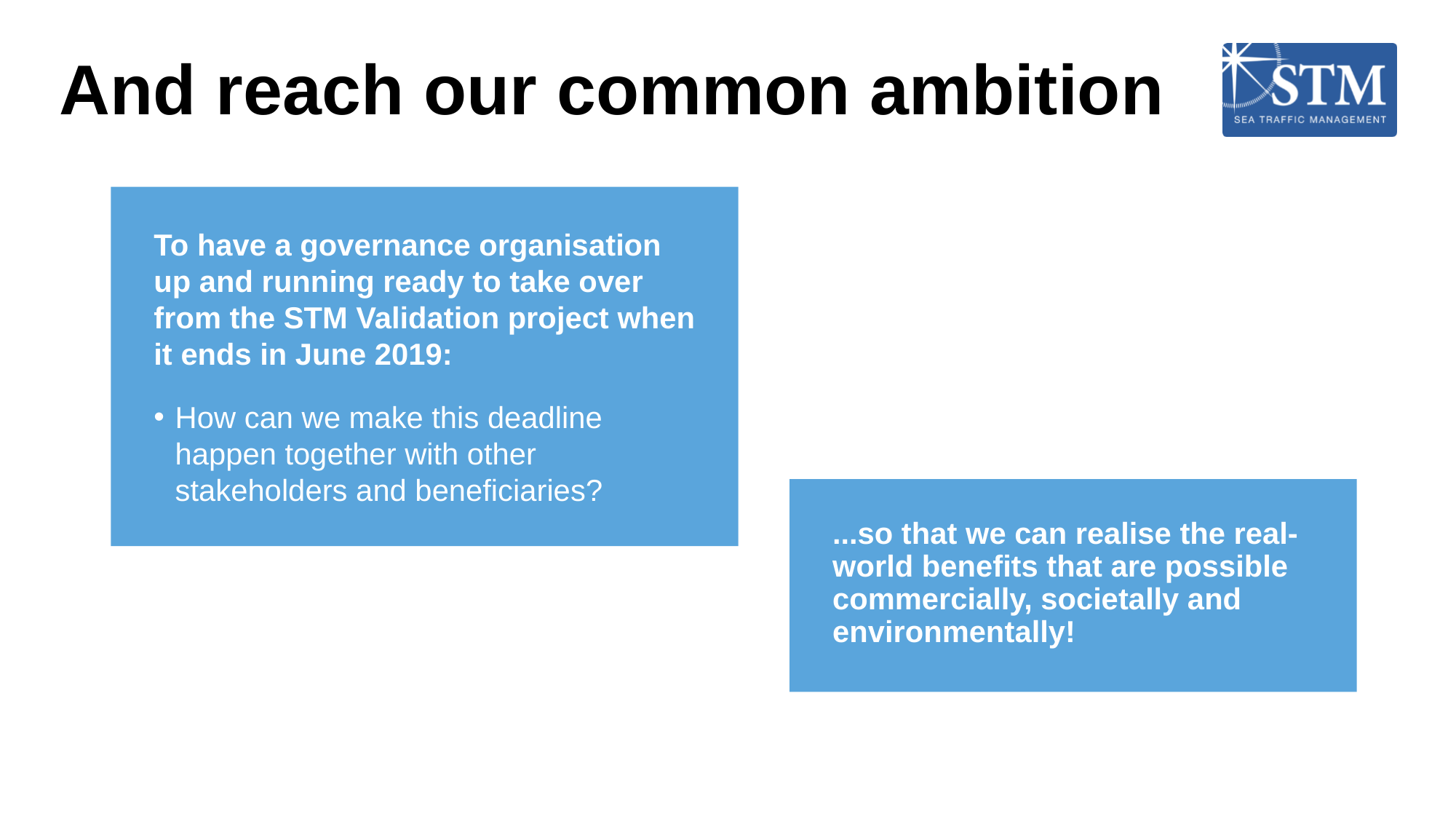

# And reach our common ambition
To have a governance organisation up and running ready to take over from the STM Validation project when it ends in June 2019:
How can we make this deadline happen together with other stakeholders and beneficiaries?
...so that we can realise the real-world benefits that are possible commercially, societally and environmentally!